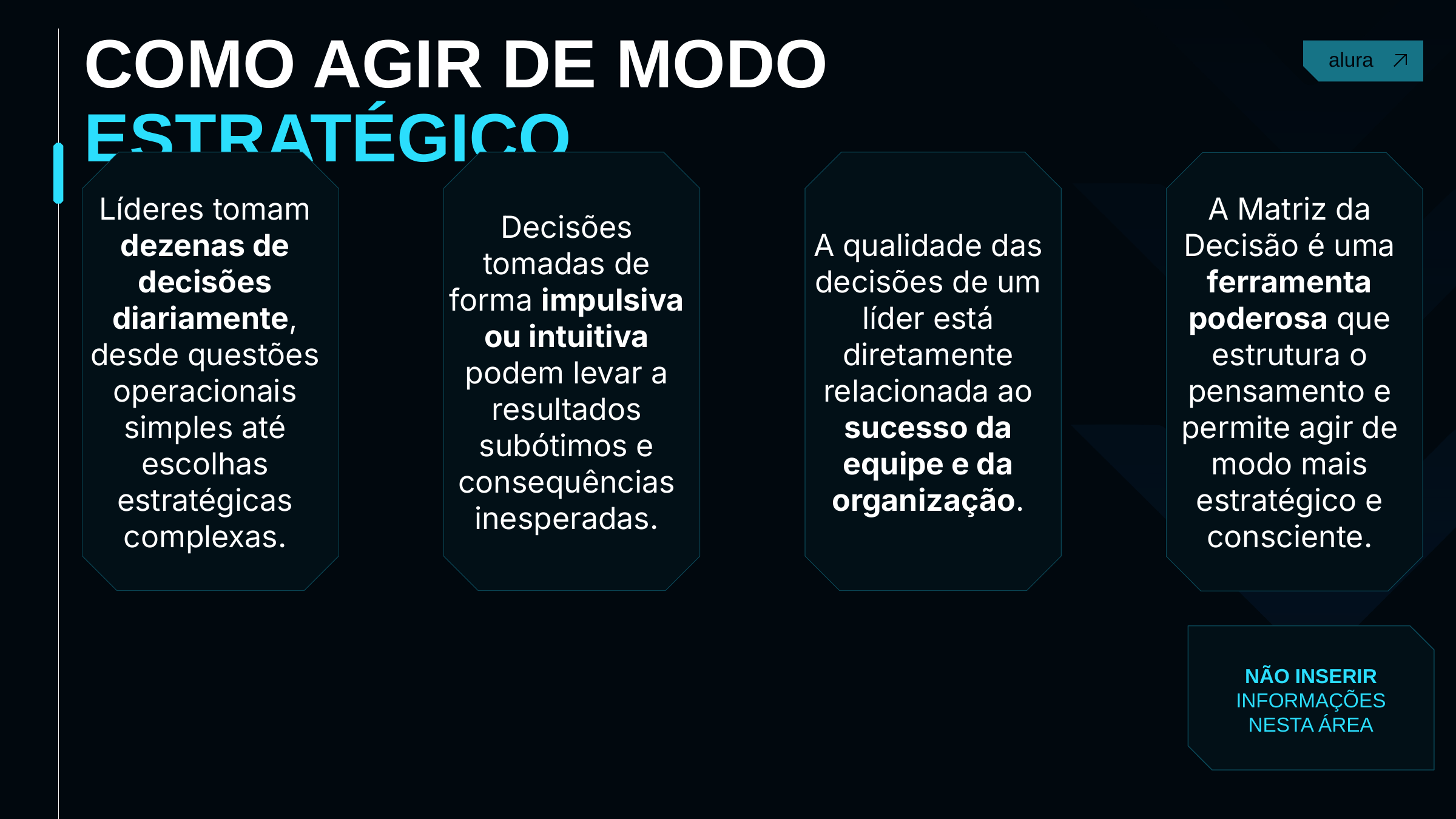

COMO AGIR DE MODO ESTRATÉGICO
Contact

Líderes tomam dezenas de decisões diariamente, desde questões operacionais simples até escolhas estratégicas complexas.
A Matriz da Decisão é uma ferramenta poderosa que estrutura o pensamento e permite agir de modo mais estratégico e consciente.
Decisões tomadas de forma impulsiva ou intuitiva podem levar a resultados subótimos e consequências inesperadas.
A qualidade das decisões de um líder está diretamente relacionada ao sucesso da equipe e da organização.

NÃO INSERIR INFORMAÇÕES NESTA ÁREA